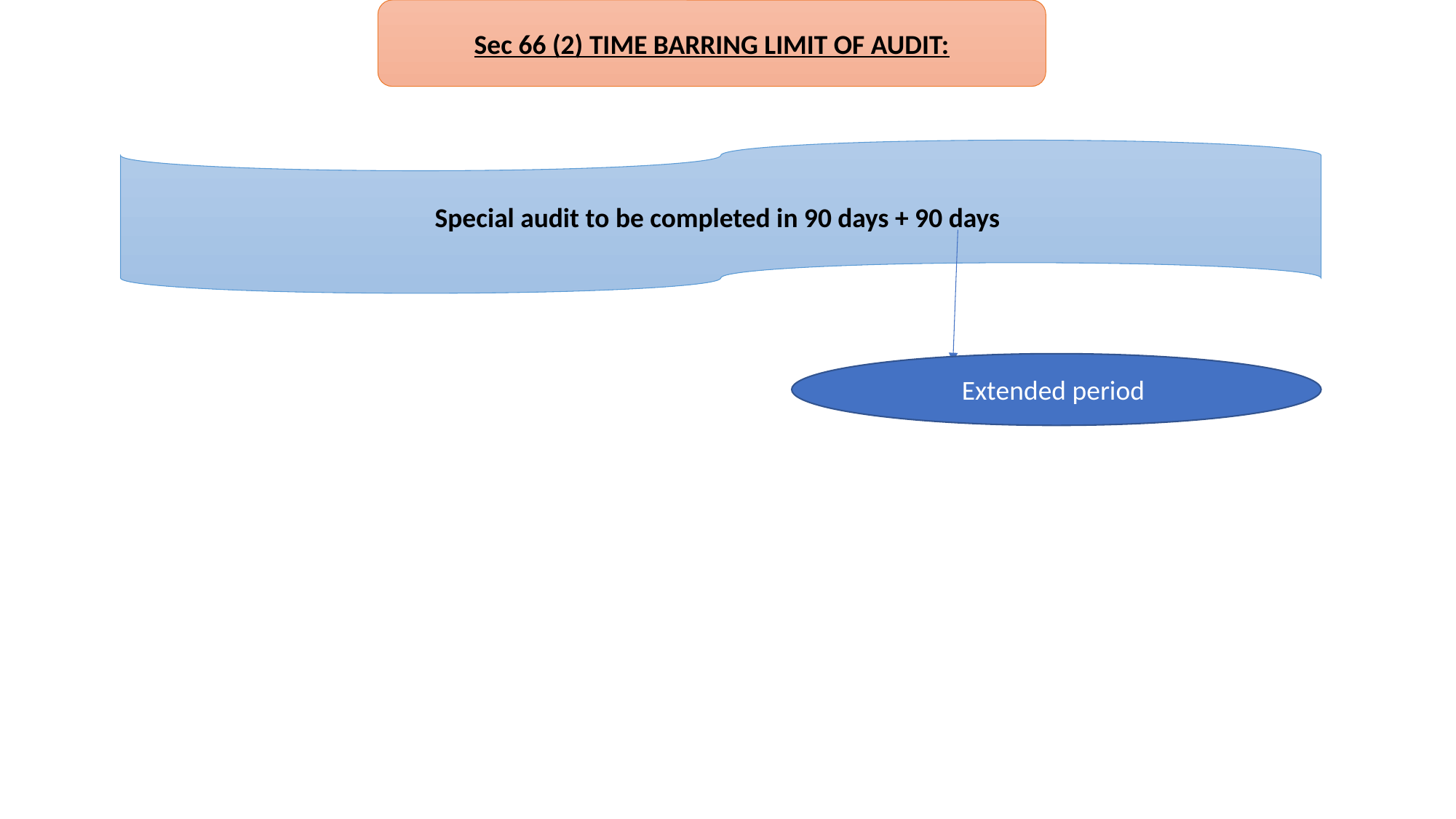

Sec 66 (2) TIME BARRING LIMIT OF AUDIT:
Special audit to be completed in 90 days + 90 days
Extended period